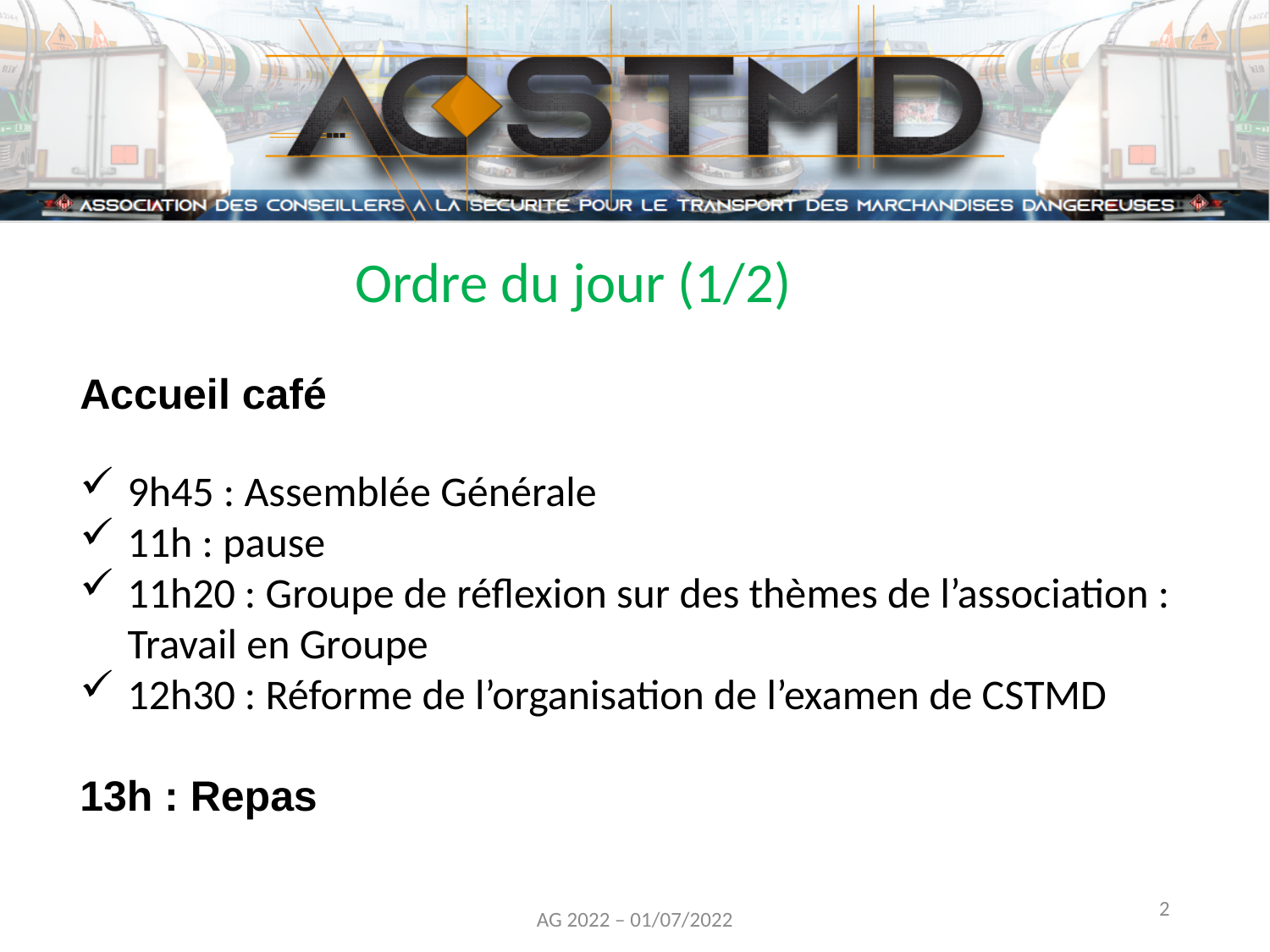

Ordre du jour (1/2)
Accueil café

9h45 : Assemblée Générale
11h : pause
11h20 : Groupe de réflexion sur des thèmes de l’association : Travail en Groupe
12h30 : Réforme de l’organisation de l’examen de CSTMD

13h : Repas
2
AG 2022 – 01/07/2022